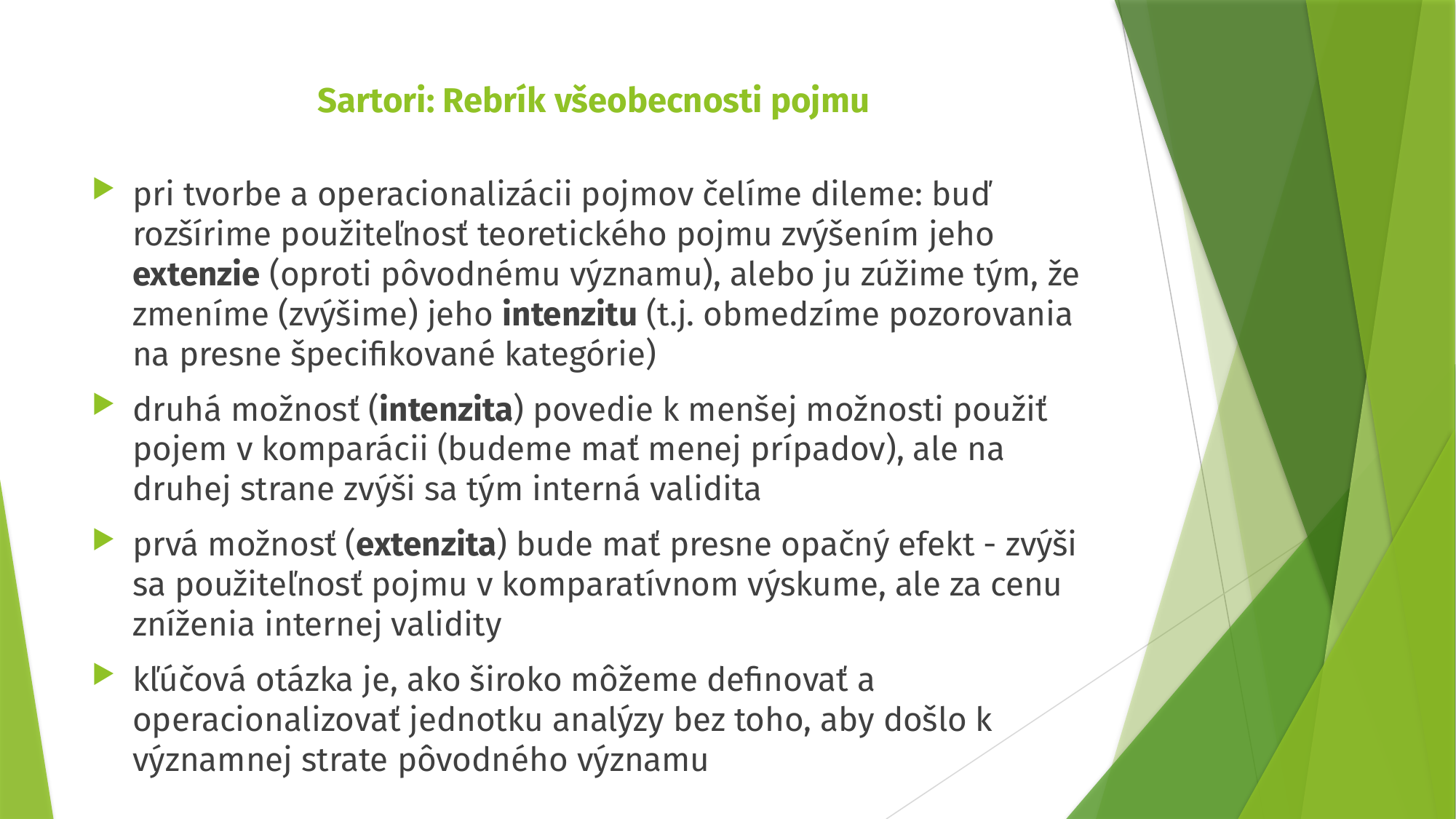

# Sartori: Rebrík všeobecnosti pojmu
pri tvorbe a operacionalizácii pojmov čelíme dileme: buď rozšírime použiteľnosť teoretického pojmu zvýšením jeho extenzie (oproti pôvodnému významu), alebo ju zúžime tým, že zmeníme (zvýšime) jeho intenzitu (t.j. obmedzíme pozorovania na presne špecifikované kategórie)
druhá možnosť (intenzita) povedie k menšej možnosti použiť pojem v komparácii (budeme mať menej prípadov), ale na druhej strane zvýši sa tým interná validita
prvá možnosť (extenzita) bude mať presne opačný efekt - zvýši sa použiteľnosť pojmu v komparatívnom výskume, ale za cenu zníženia internej validity
kľúčová otázka je, ako široko môžeme definovať a operacionalizovať jednotku analýzy bez toho, aby došlo k významnej strate pôvodného významu